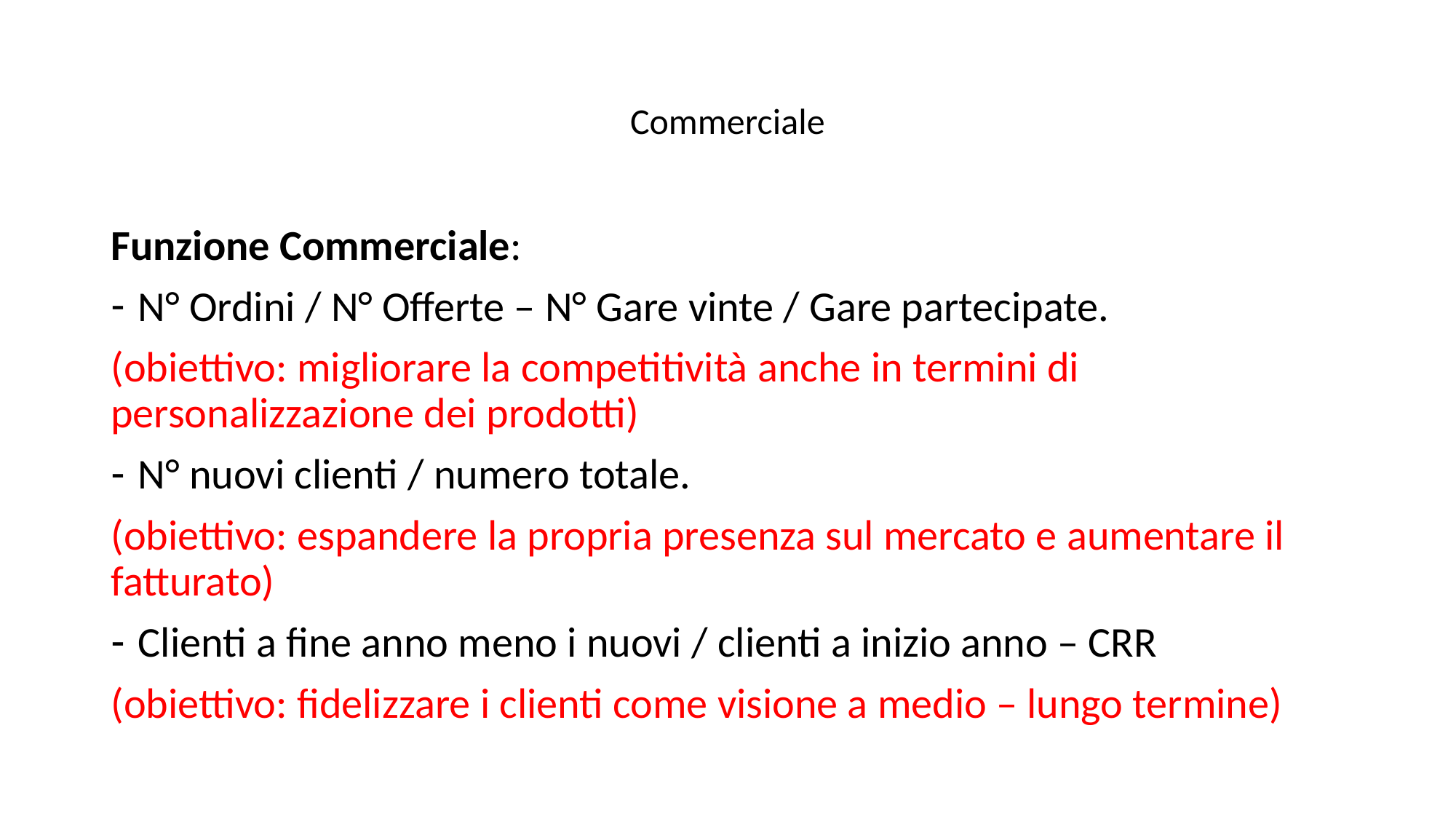

# Commerciale
Funzione Commerciale:
N° Ordini / N° Offerte – N° Gare vinte / Gare partecipate.
(obiettivo: migliorare la competitività anche in termini di personalizzazione dei prodotti)
N° nuovi clienti / numero totale.
(obiettivo: espandere la propria presenza sul mercato e aumentare il fatturato)
Clienti a fine anno meno i nuovi / clienti a inizio anno – CRR
(obiettivo: fidelizzare i clienti come visione a medio – lungo termine)